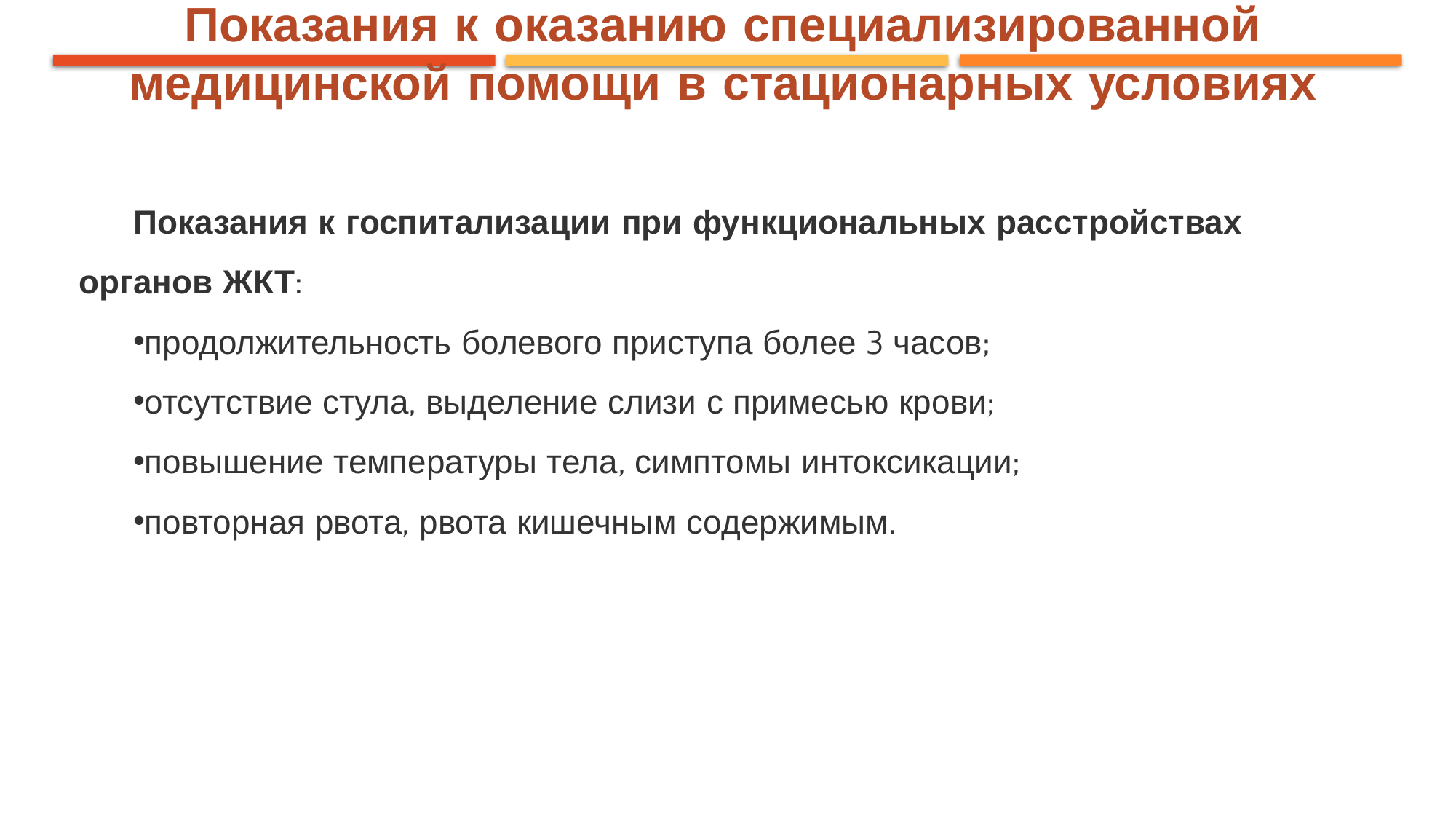

Показания к оказанию специализированной медицинской помощи в стационарных условиях
Показания к госпитализации при функциональных расстройствах органов ЖКТ:
продолжительность болевого приступа более 3 часов;
отсутствие стула, выделение слизи с примесью крови;
повышение температуры тела, симптомы интоксикации;
повторная рвота, рвота кишечным содержимым.